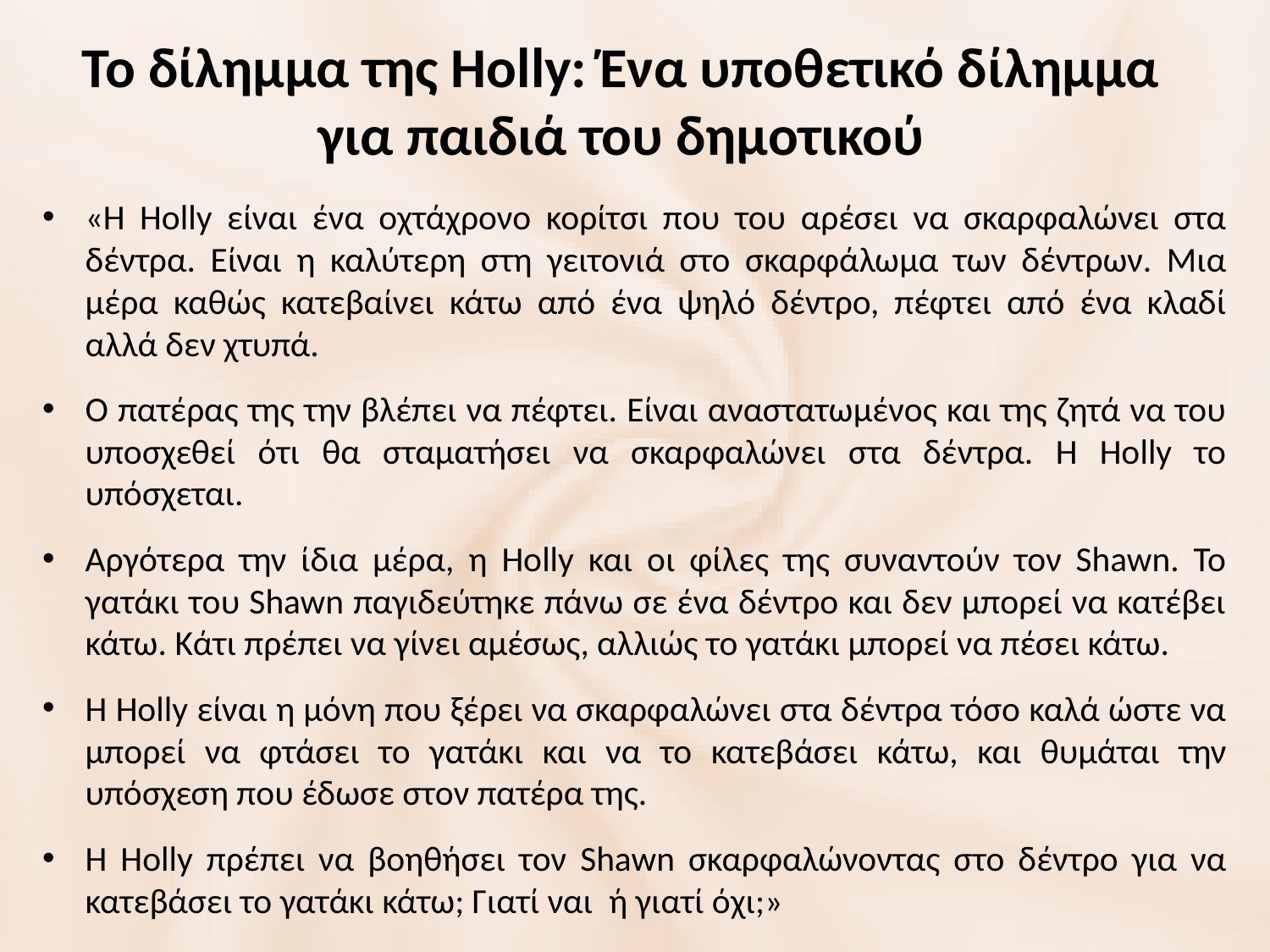

# Το δίλημμα της Holly: Ένα υποθετικό δίλημμα για παιδιά του δημοτικού
«Η Holly είναι ένα οχτάχρονο κορίτσι που του αρέσει να σκαρφαλώνει στα δέντρα. Είναι η καλύτερη στη γειτονιά στο σκαρφάλωμα των δέντρων. Μια μέρα καθώς κατεβαίνει κάτω από ένα ψηλό δέντρο, πέφτει από ένα κλαδί αλλά δεν χτυπά.

Ο πατέρας της την βλέπει να πέφτει. Είναι αναστατωμένος και της ζητά να του υποσχεθεί ότι θα σταματήσει να σκαρφαλώνει στα δέντρα. Η Holly το υπόσχεται.

Αργότερα την ίδια μέρα, η Holly και οι φίλες της συναντούν τον Shawn. Το γατάκι του Shawn παγιδεύτηκε πάνω σε ένα δέντρο και δεν μπορεί να κατέβει κάτω. Κάτι πρέπει να γίνει αμέσως, αλλιώς το γατάκι μπορεί να πέσει κάτω.

Η Holly είναι η μόνη που ξέρει να σκαρφαλώνει στα δέντρα τόσο καλά ώστε να μπορεί να φτάσει το γατάκι και να το κατεβάσει κάτω, και θυμάται την υπόσχεση που έδωσε στον πατέρα της.

Η Holly πρέπει να βοηθήσει τον Shawn σκαρφαλώνοντας στο δέντρο για να κατεβάσει το γατάκι κάτω; Γιατί ναι  ή γιατί όχι;»